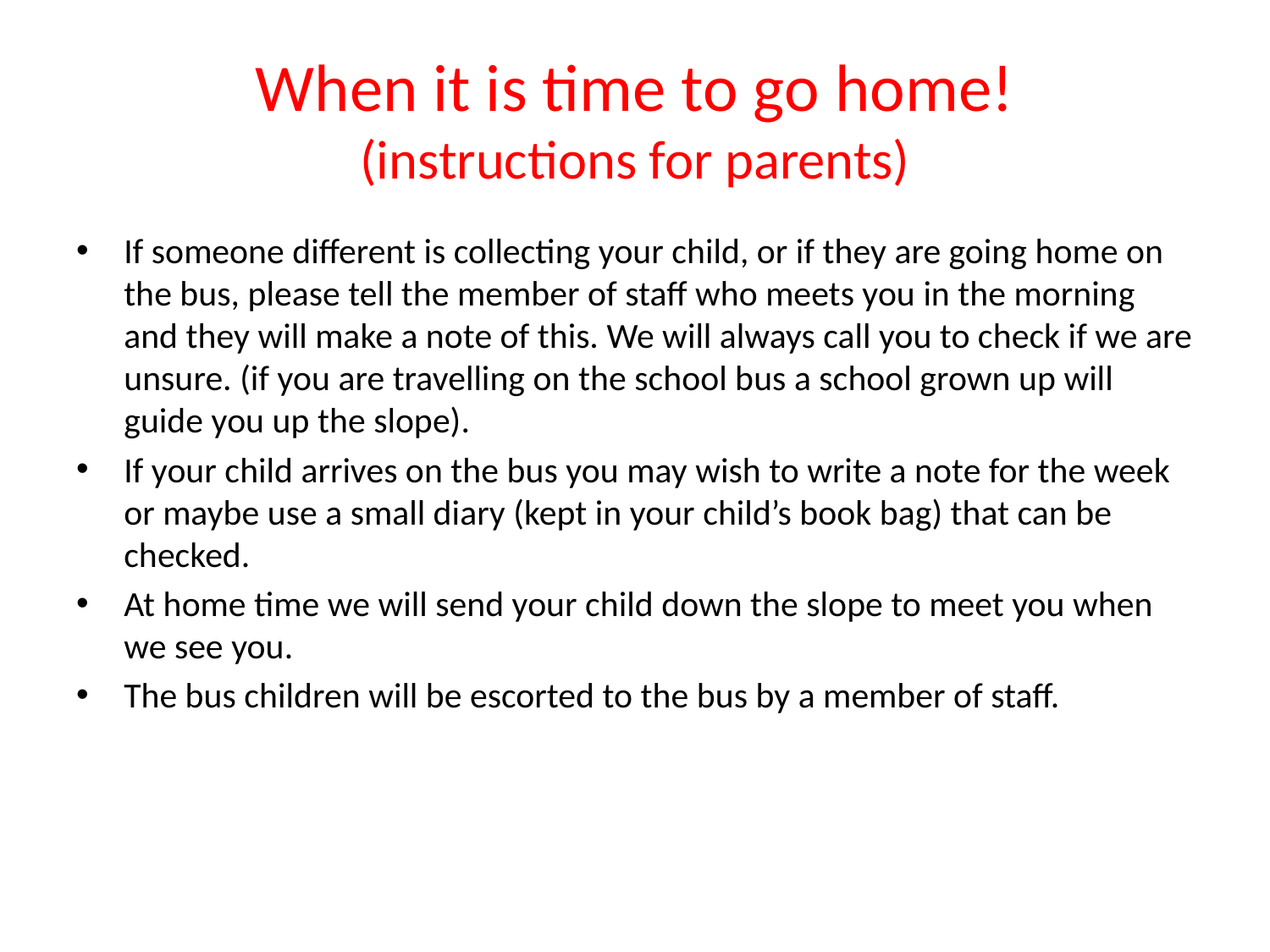

# When it is time to go home! (instructions for parents)
If someone different is collecting your child, or if they are going home on the bus, please tell the member of staff who meets you in the morning and they will make a note of this. We will always call you to check if we are unsure. (if you are travelling on the school bus a school grown up will guide you up the slope).
If your child arrives on the bus you may wish to write a note for the week or maybe use a small diary (kept in your child’s book bag) that can be checked.
At home time we will send your child down the slope to meet you when we see you.
The bus children will be escorted to the bus by a member of staff.